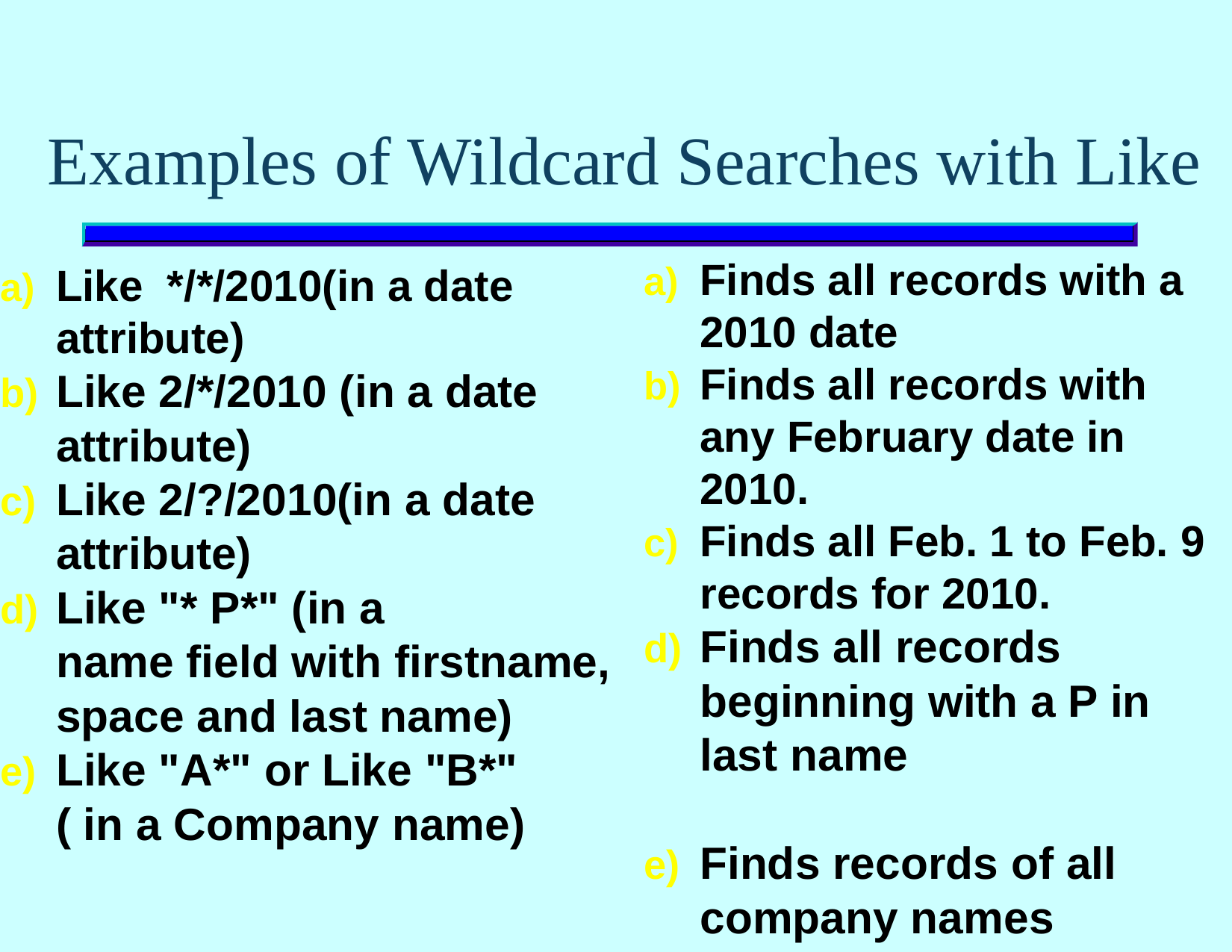

# Examples of Wildcard Searches with Like

Finds all records with a 2010 date
Finds all records with any February date in 2010.
Finds all Feb. 1 to Feb. 9 records for 2010.
Finds all records beginning with a P in last name
Finds records of all company names beginning with A or B
Like  */*/2010(in a date attribute)
Like 2/*/2010 (in a date attribute)
Like 2/?/2010(in a date attribute)
Like "* P*" (in a
name field with firstname, space and last name)
Like "A*" or Like "B*"
( in a Company name)